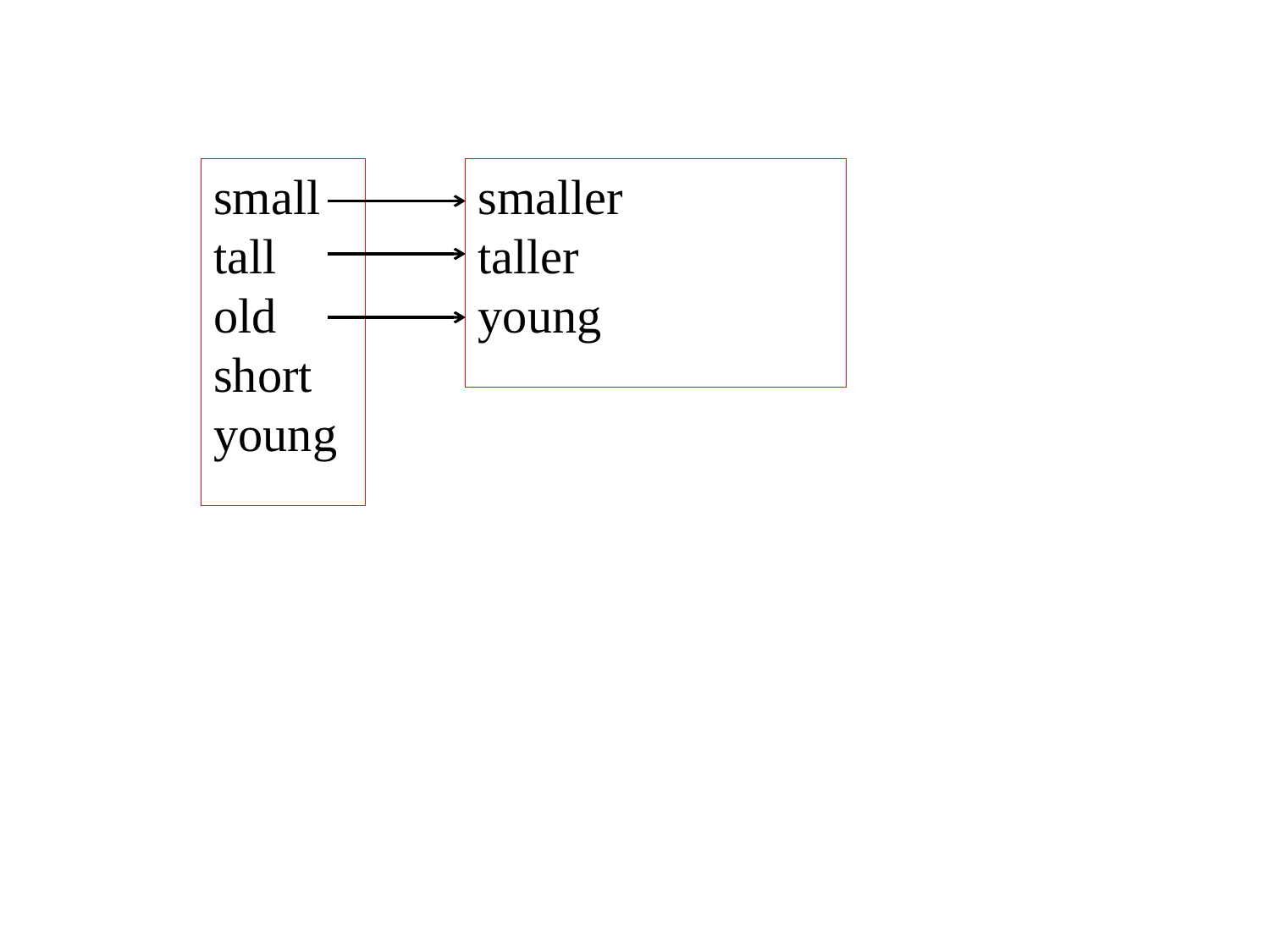

small
tall
old
short
young

smaller
taller
young